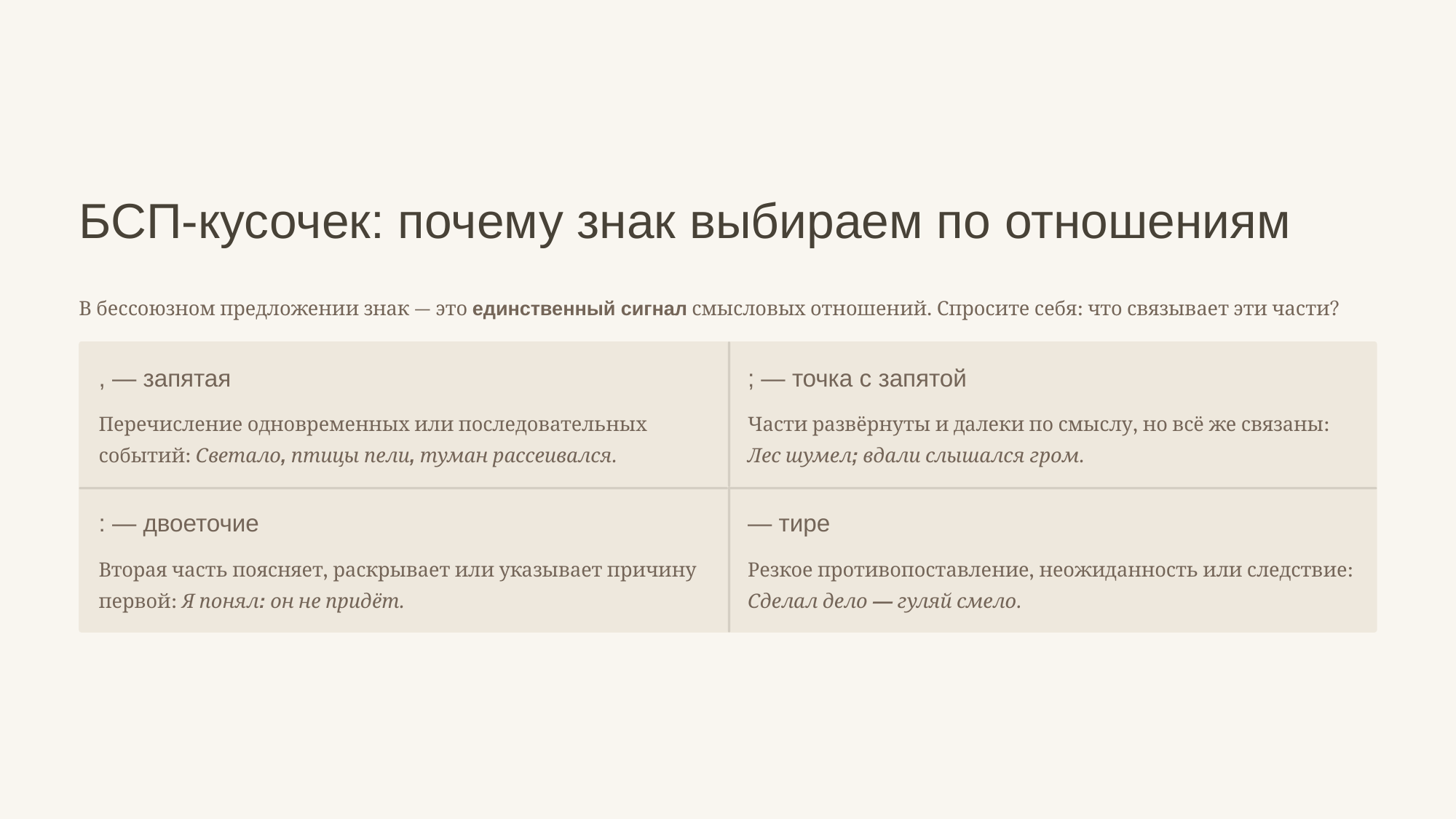

БСП-кусочек: почему знак выбираем по отношениям
В бессоюзном предложении знак — это единственный сигнал смысловых отношений. Спросите себя: что связывает эти части?

, — запятая
; — точка с запятой
Перечисление одновременных или последовательных событий: Светало, птицы пели, туман рассеивался.
Части развёрнуты и далеки по смыслу, но всё же связаны: Лес шумел; вдали слышался гром.

: — двоеточие
— тире
Вторая часть поясняет, раскрывает или указывает причину первой: Я понял: он не придёт.
Резкое противопоставление, неожиданность или следствие: Сделал дело — гуляй смело.